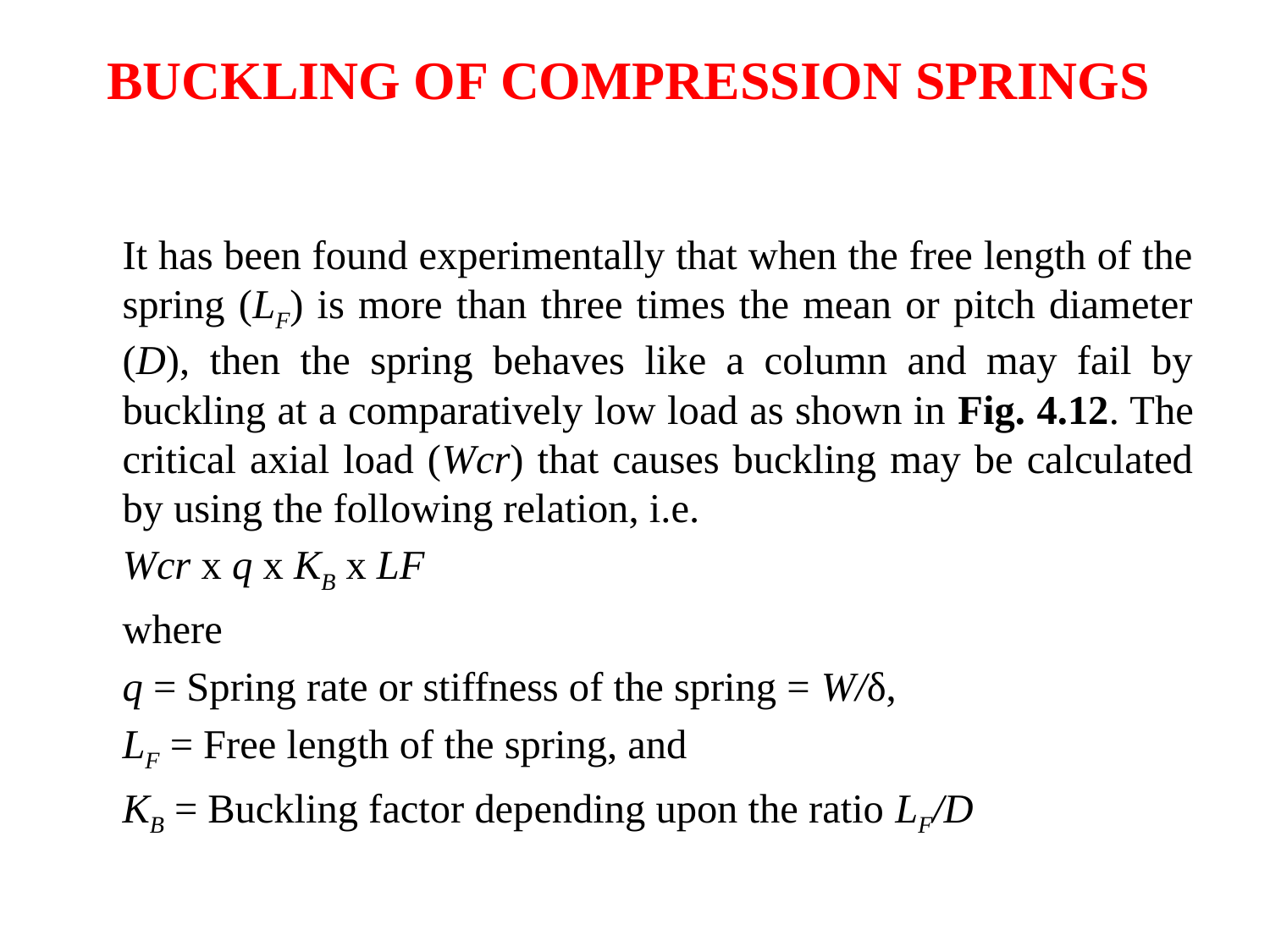

# BUCKLING OF COMPRESSION SPRINGS
	It has been found experimentally that when the free length of the spring (LF) is more than three times the mean or pitch diameter (D), then the spring behaves like a column and may fail by buckling at a comparatively low load as shown in Fig. 4.12. The critical axial load (Wcr) that causes buckling may be calculated by using the following relation, i.e.
	Wcr x q x KB x LF
	where
	q = Spring rate or stiffness of the spring = W/δ,
	LF = Free length of the spring, and
	KB = Buckling factor depending upon the ratio LF/D